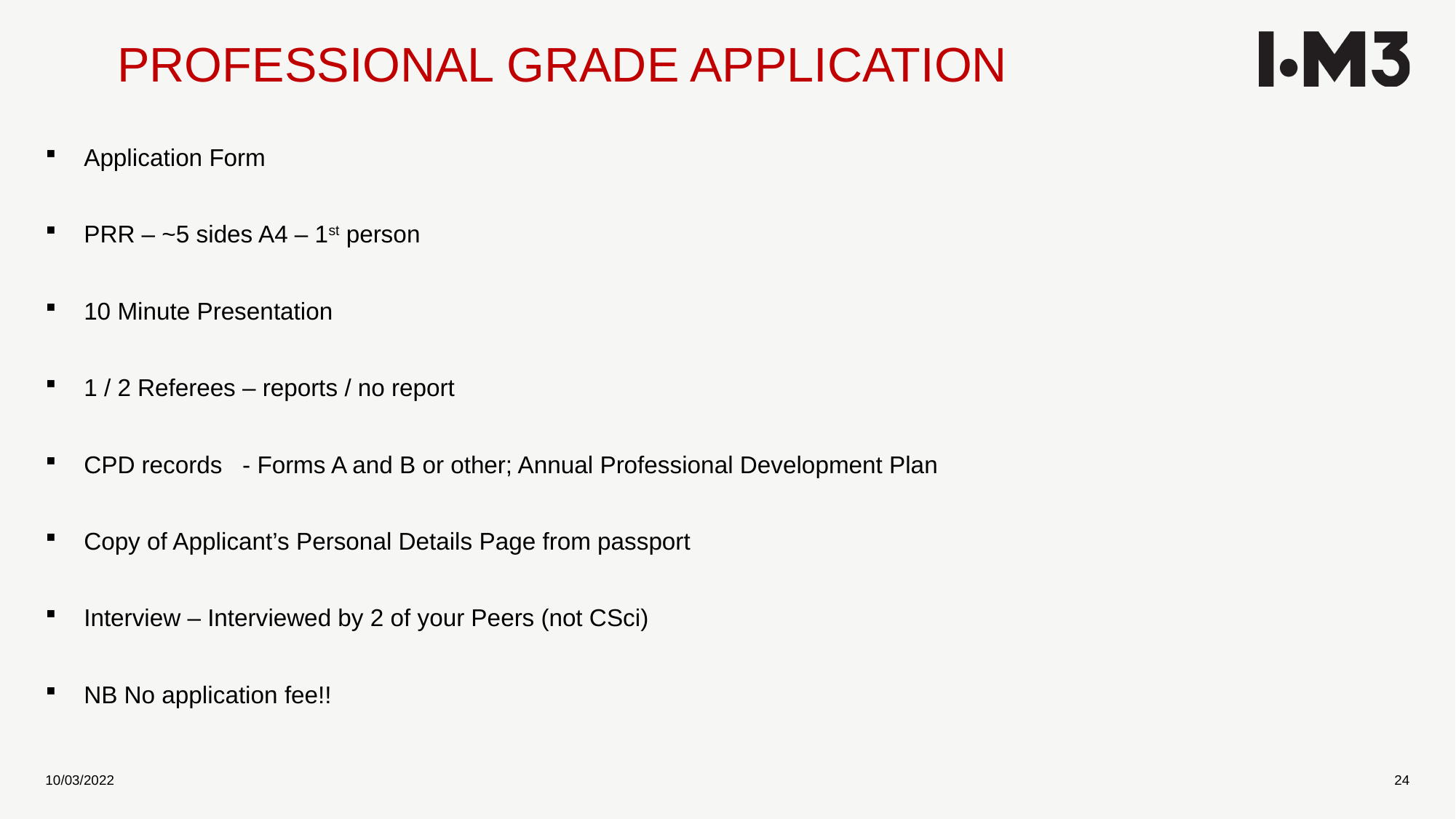

# PROFESSIONAL GRADE APPLICATION
Application Form

PRR – ~5 sides A4 – 1st person

10 Minute Presentation

1 / 2 Referees – reports / no report

CPD records   - Forms A and B or other; Annual Professional Development Plan

Copy of Applicant’s Personal Details Page from passport

Interview – Interviewed by 2 of your Peers (not CSci)

NB No application fee!!

10/03/2022

24